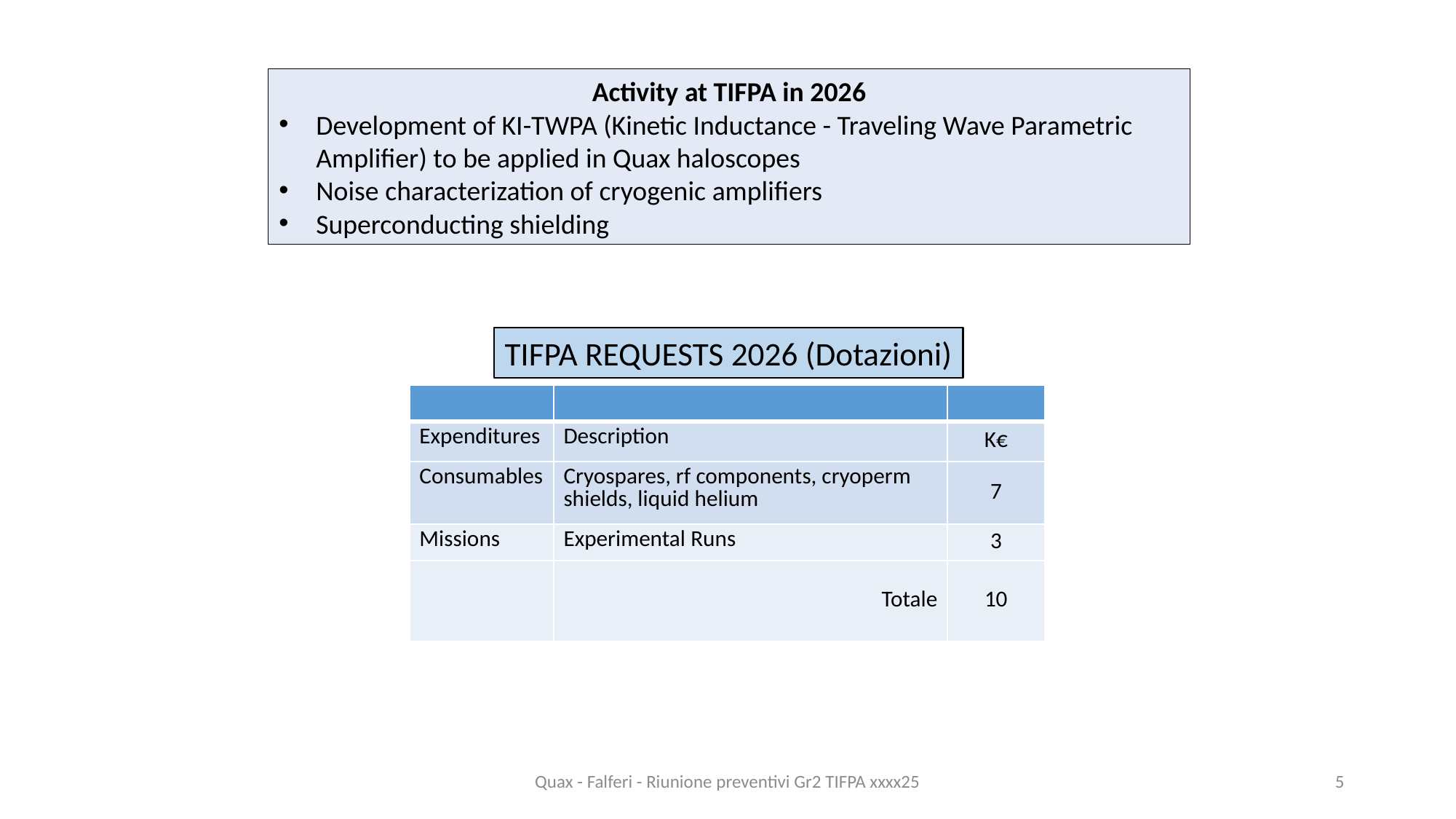

Activity at TIFPA in 2026
Development of KI-TWPA (Kinetic Inductance - Traveling Wave Parametric Amplifier) to be applied in Quax haloscopes
Noise characterization of cryogenic amplifiers
Superconducting shielding
TIFPA REQUESTS 2026 (Dotazioni)
|  |  |  |
| --- | --- | --- |
| Expenditures | Description | K€ |
| Consumables | Cryospares, rf components, cryoperm shields, liquid helium | 7 |
| Missions | Experimental Runs | 3 |
|  | Totale | 10 |
Quax - Falferi - Riunione preventivi Gr2 TIFPA xxxx25
5